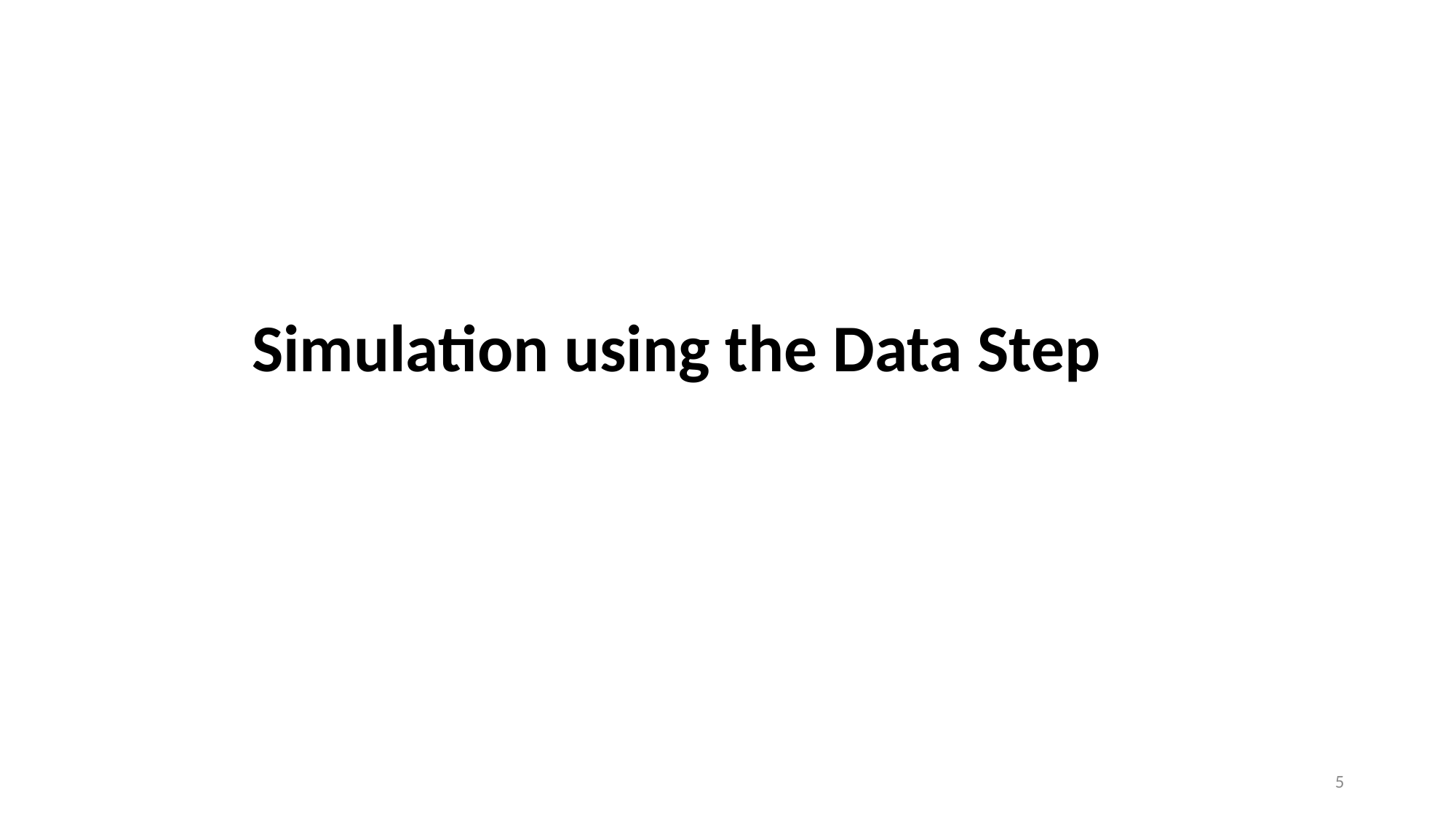

# Simulation using the Data Step
5